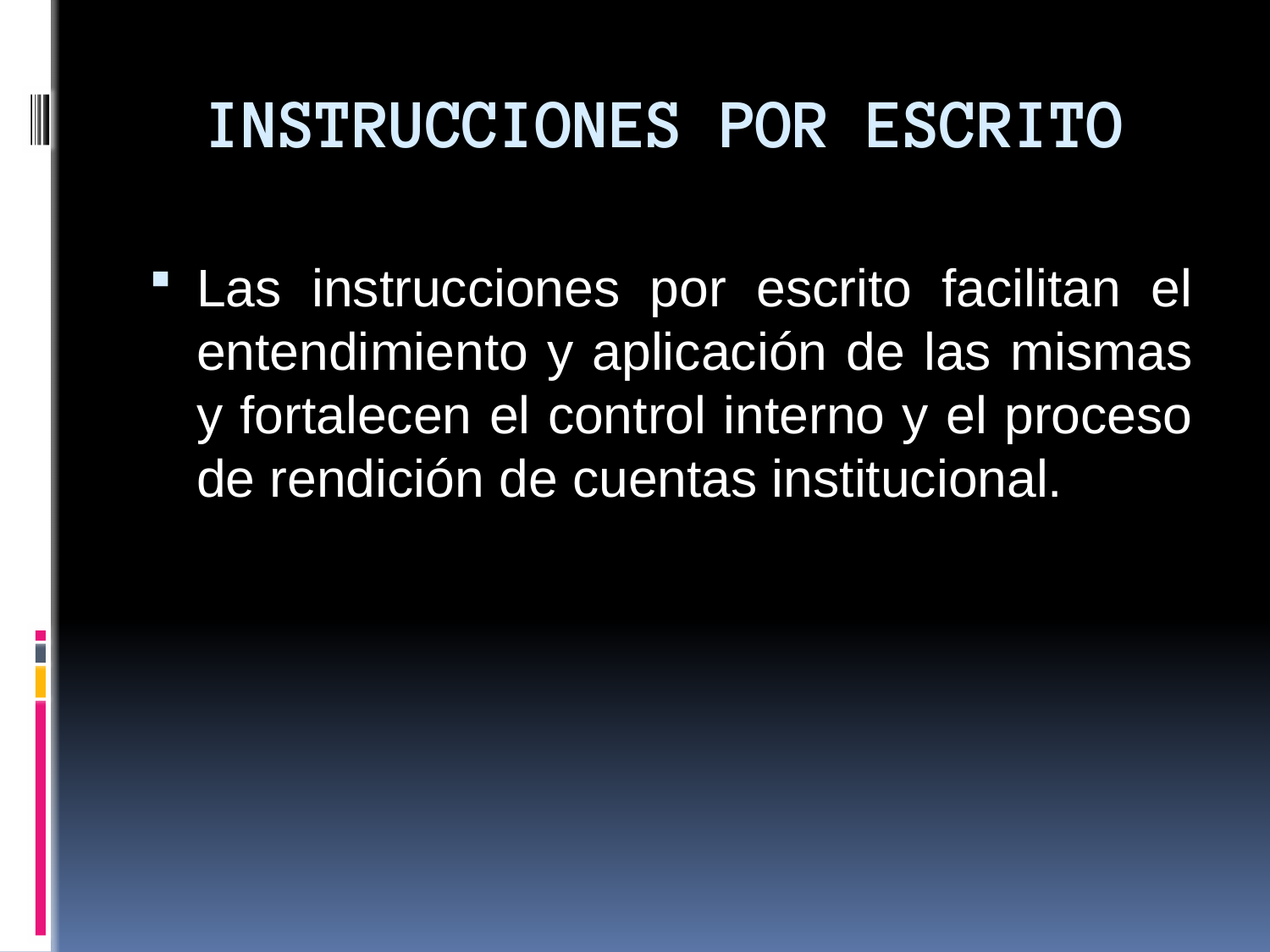

# INSTRUCCIONES POR ESCRITO
Las instrucciones por escrito facilitan el entendimiento y aplicación de las mismas y fortalecen el control interno y el proceso de rendición de cuentas institucional.